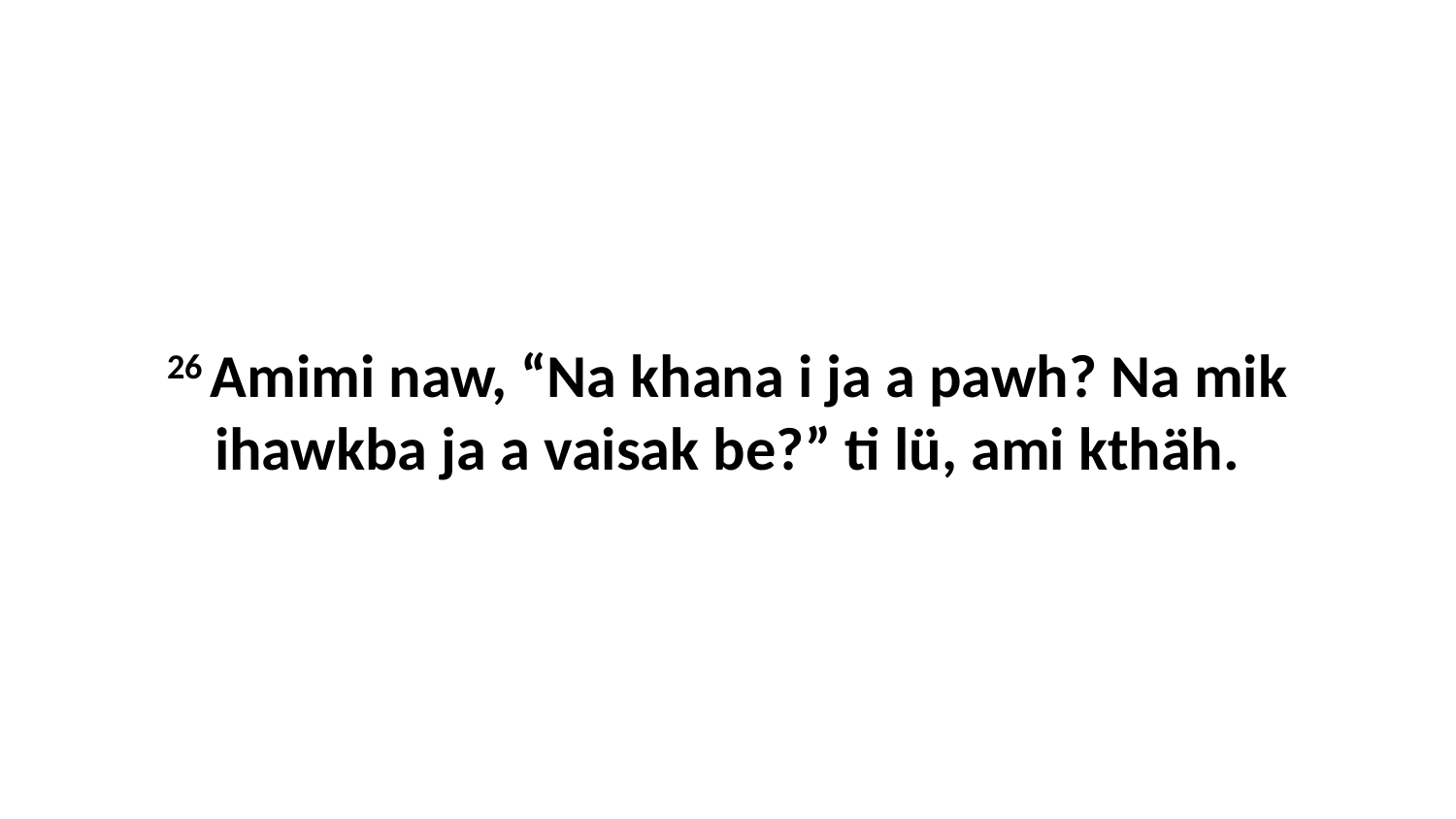

26 Amimi naw, “Na khana i ja a pawh? Na mik ihawkba ja a vaisak be?” ti lü, ami kthäh.